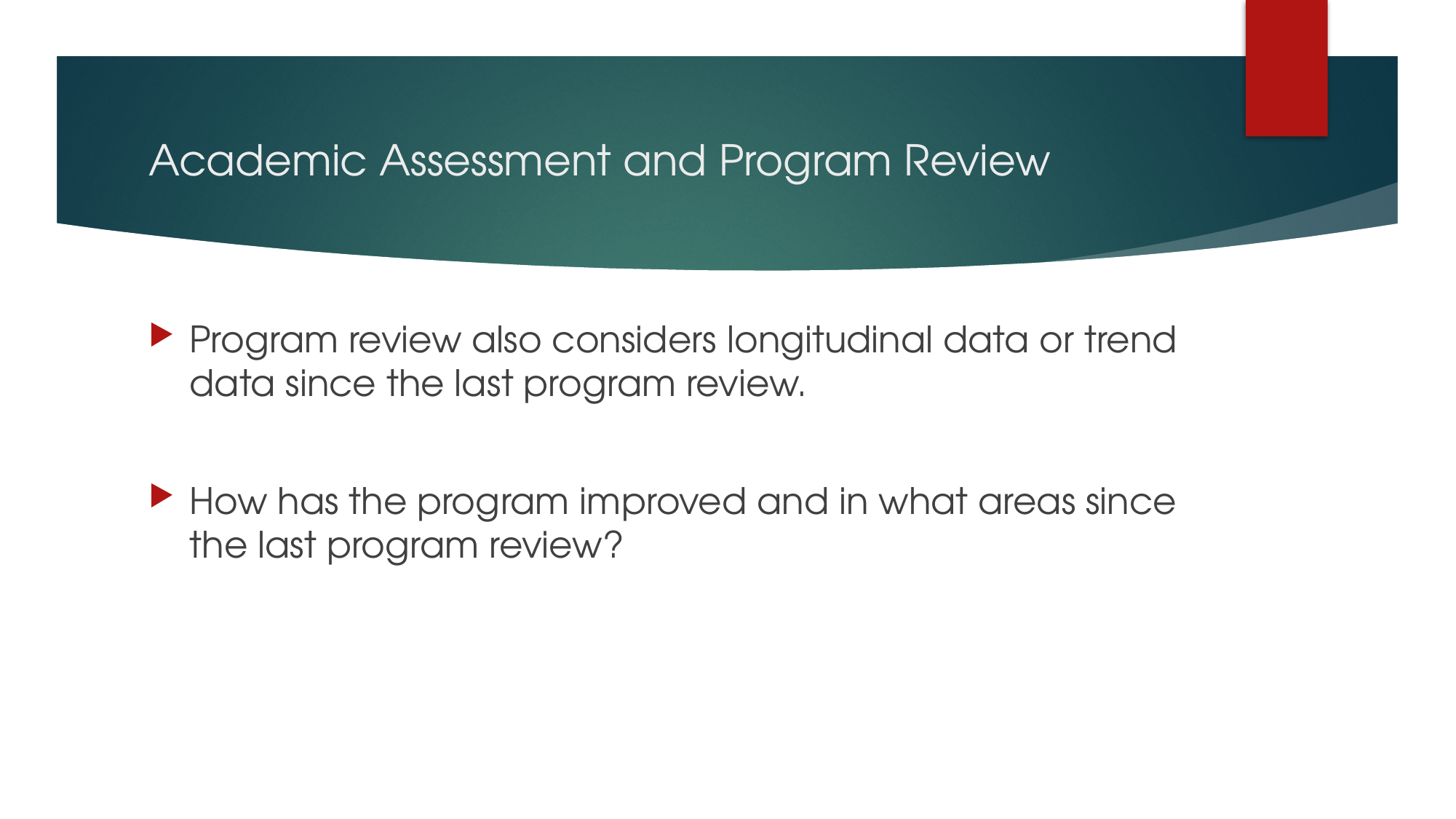

# Academic Assessment and Program Review
Program review also considers longitudinal data or trend data since the last program review.

How has the program improved and in what areas since the last program review?